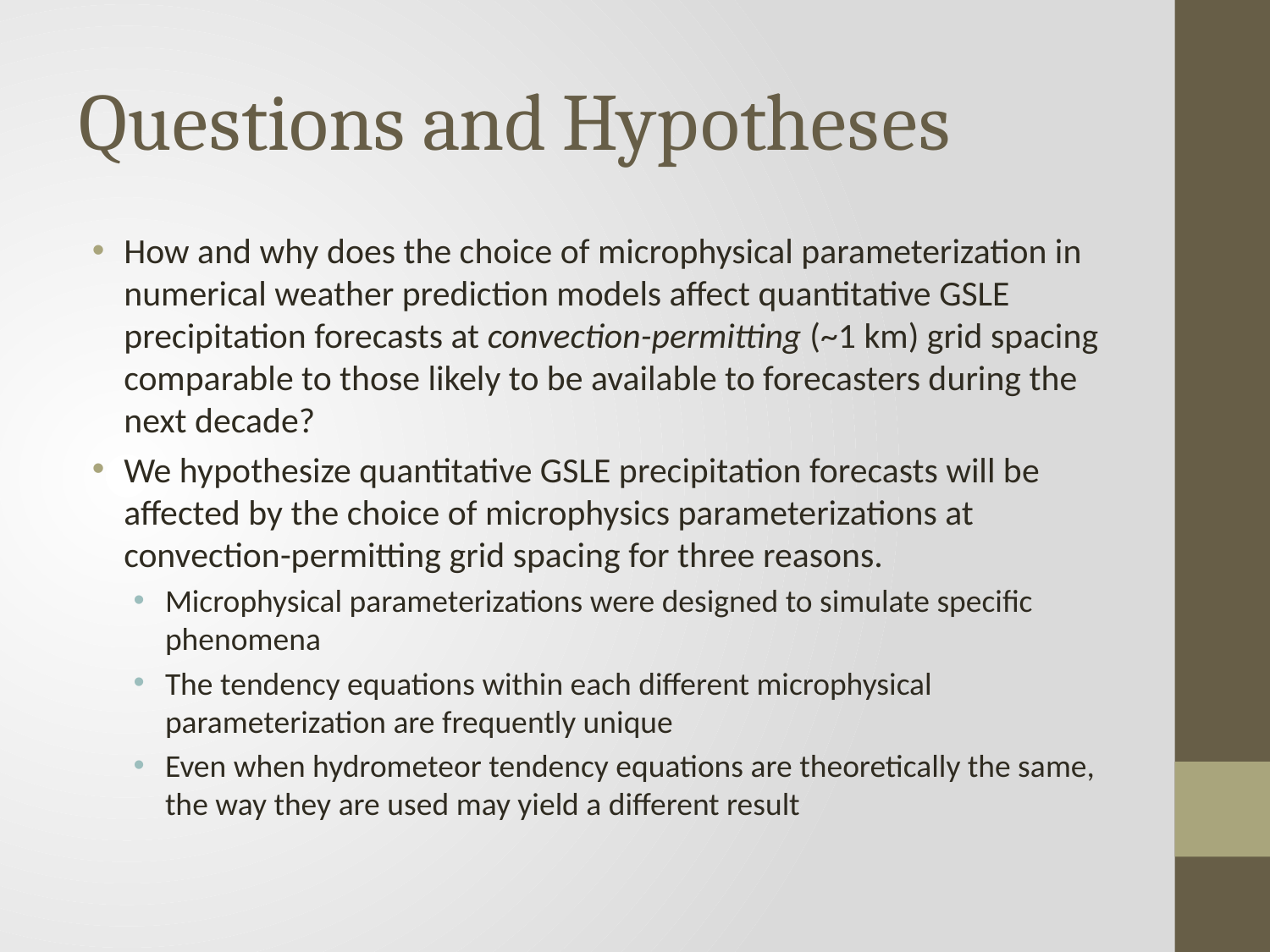

# Questions and Hypotheses
How and why does the choice of microphysical parameterization in numerical weather prediction models affect quantitative GSLE precipitation forecasts at convection-permitting (~1 km) grid spacing comparable to those likely to be available to forecasters during the next decade?
We hypothesize quantitative GSLE precipitation forecasts will be affected by the choice of microphysics parameterizations at convection-permitting grid spacing for three reasons.
Microphysical parameterizations were designed to simulate specific phenomena
The tendency equations within each different microphysical parameterization are frequently unique
Even when hydrometeor tendency equations are theoretically the same, the way they are used may yield a different result